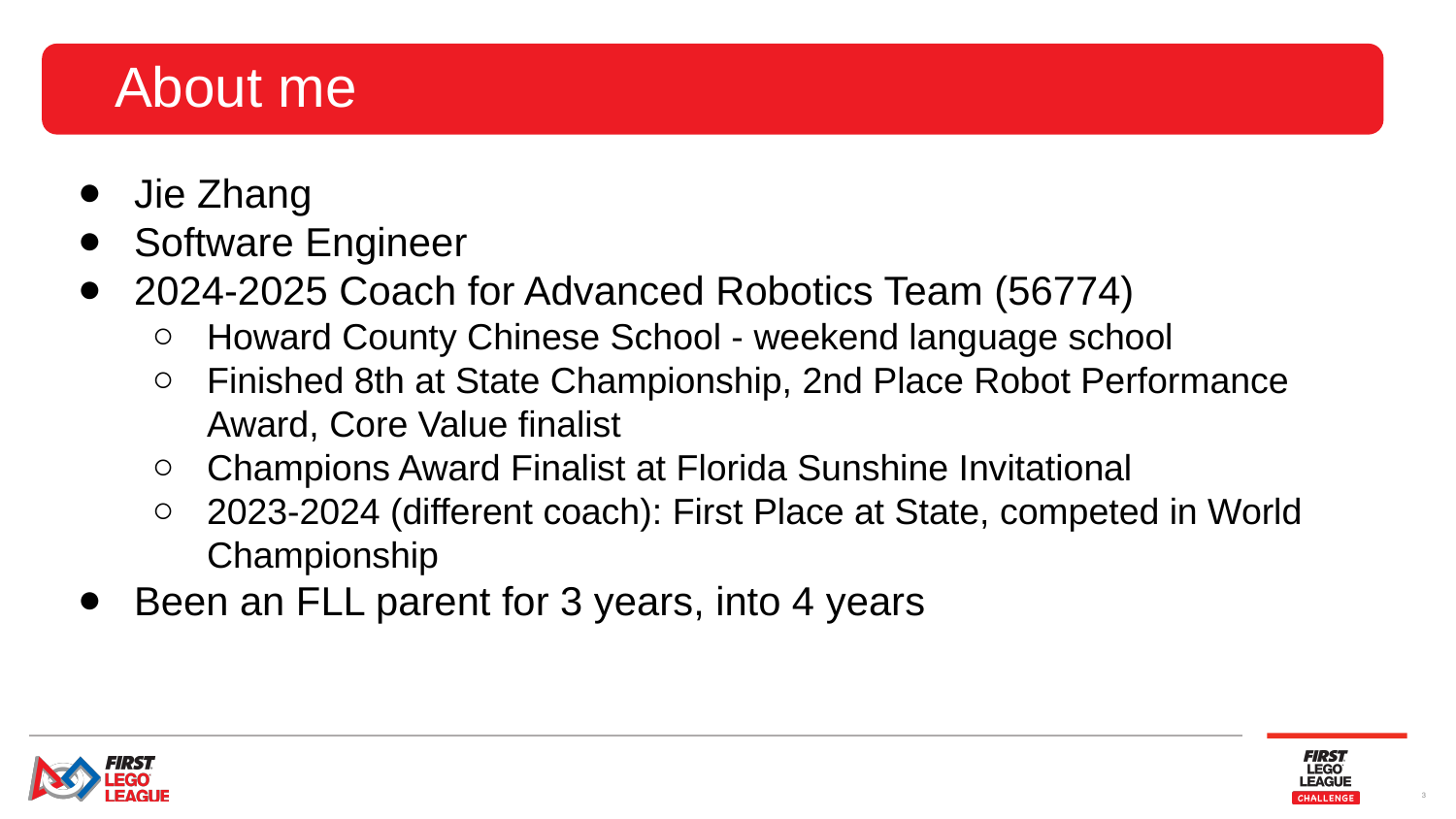

# About me
Jie Zhang
Software Engineer
2024-2025 Coach for Advanced Robotics Team (56774)
Howard County Chinese School - weekend language school
Finished 8th at State Championship, 2nd Place Robot Performance Award, Core Value finalist
Champions Award Finalist at Florida Sunshine Invitational
2023-2024 (different coach): First Place at State, competed in World Championship
Been an FLL parent for 3 years, into 4 years
3